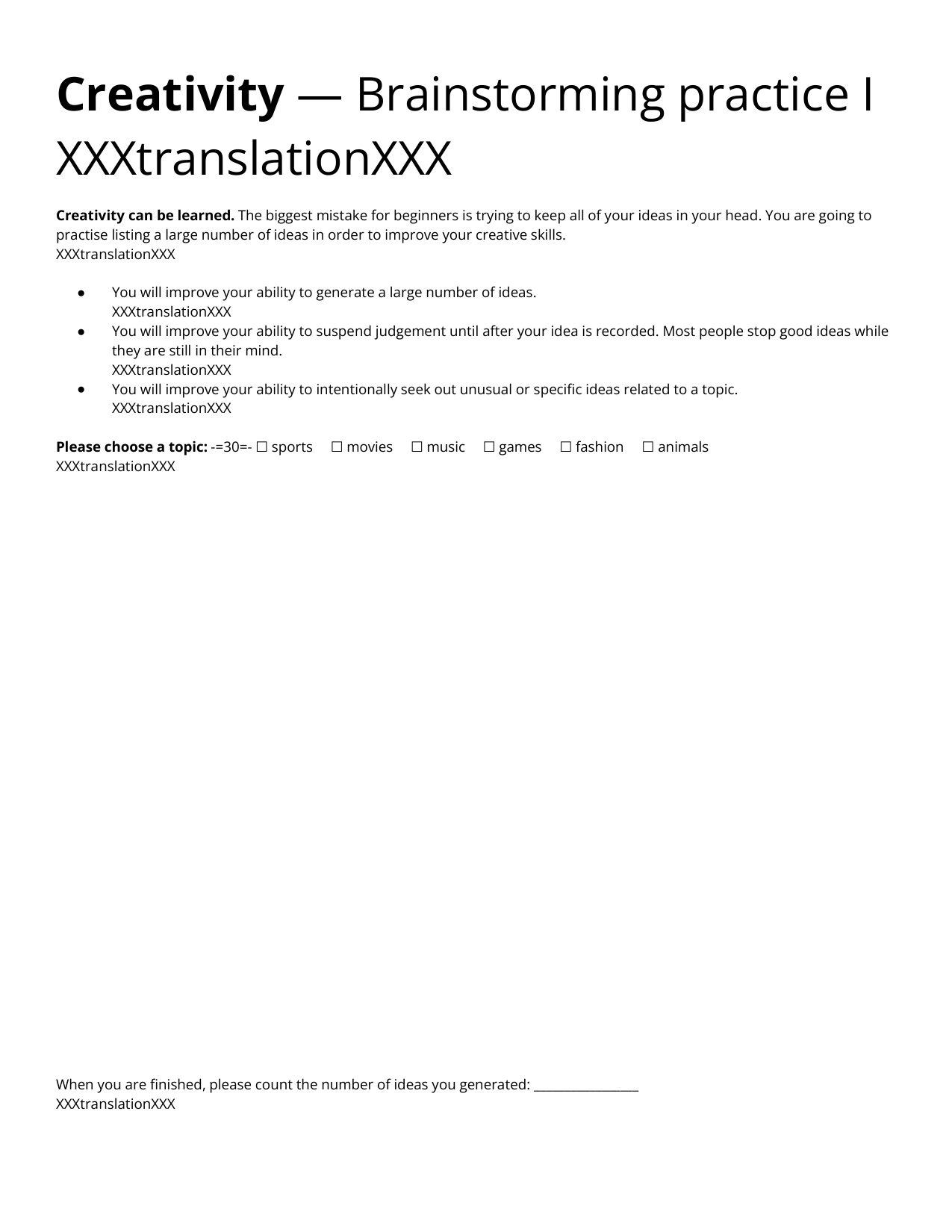

Creativity — Brainstorming practice I
XXXtranslationXXX

Creativity can be learned. The biggest mistake for beginners is trying to keep all of your ideas in your head. You are going to practise listing a large number of ideas in order to improve your creative skills.
XXXtranslationXXX

You will improve your ability to generate a large number of ideas.
XXXtranslationXXX
You will improve your ability to suspend judgement until after your idea is recorded. Most people stop good ideas while they are still in their mind.
XXXtranslationXXX
You will improve your ability to intentionally seek out unusual or specific ideas related to a topic.
XXXtranslationXXX

Please choose a topic: -=30=- ☐ sports     ☐ movies     ☐ music     ☐ games     ☐ fashion     ☐ animals
XXXtranslationXXX

When you are finished, please count the number of ideas you generated: _________________
XXXtranslationXXX